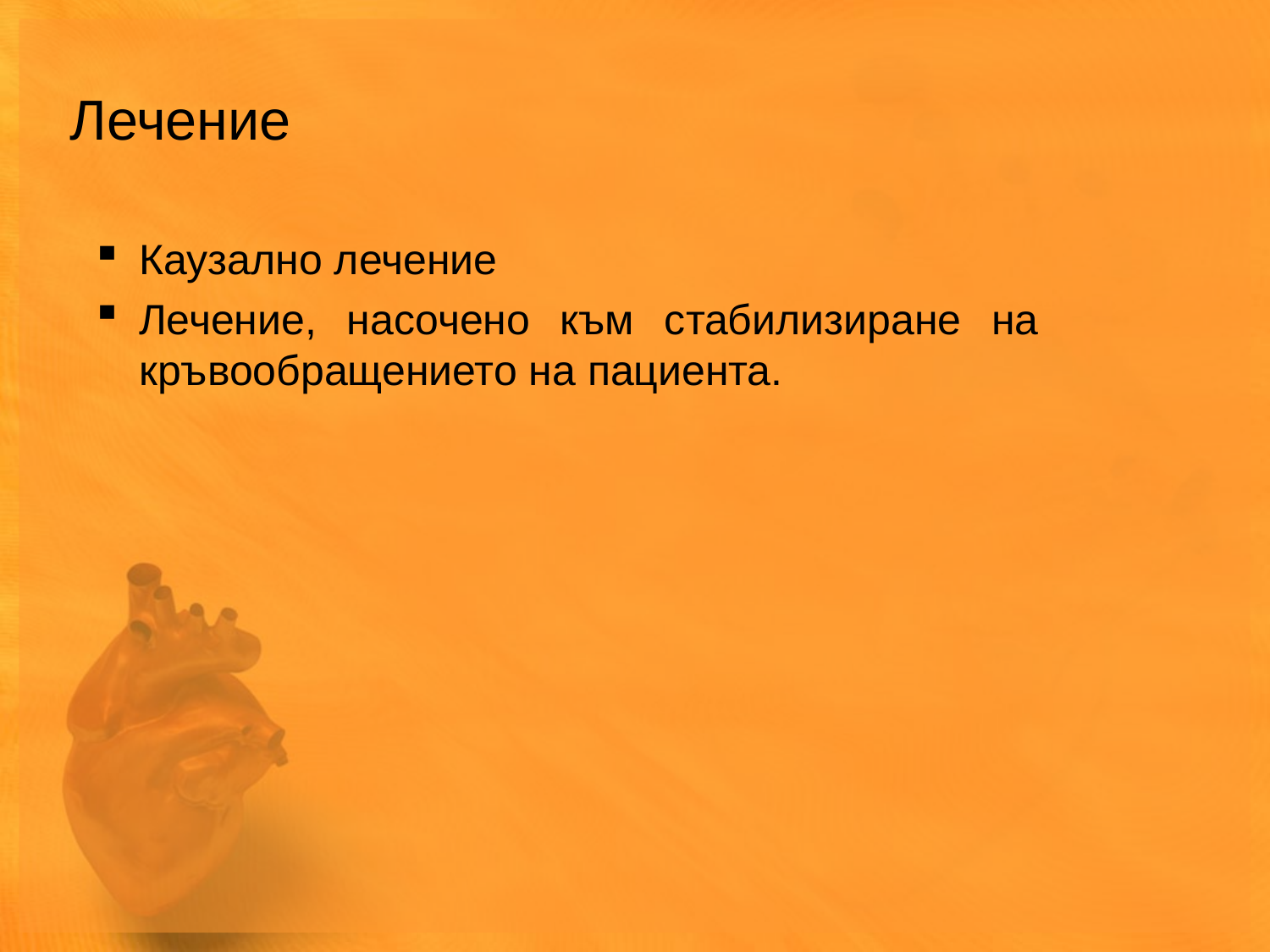

Лечение
Каузално лечение
Лечение, насочено към стабилизиране на кръвообращението на пациента.
2